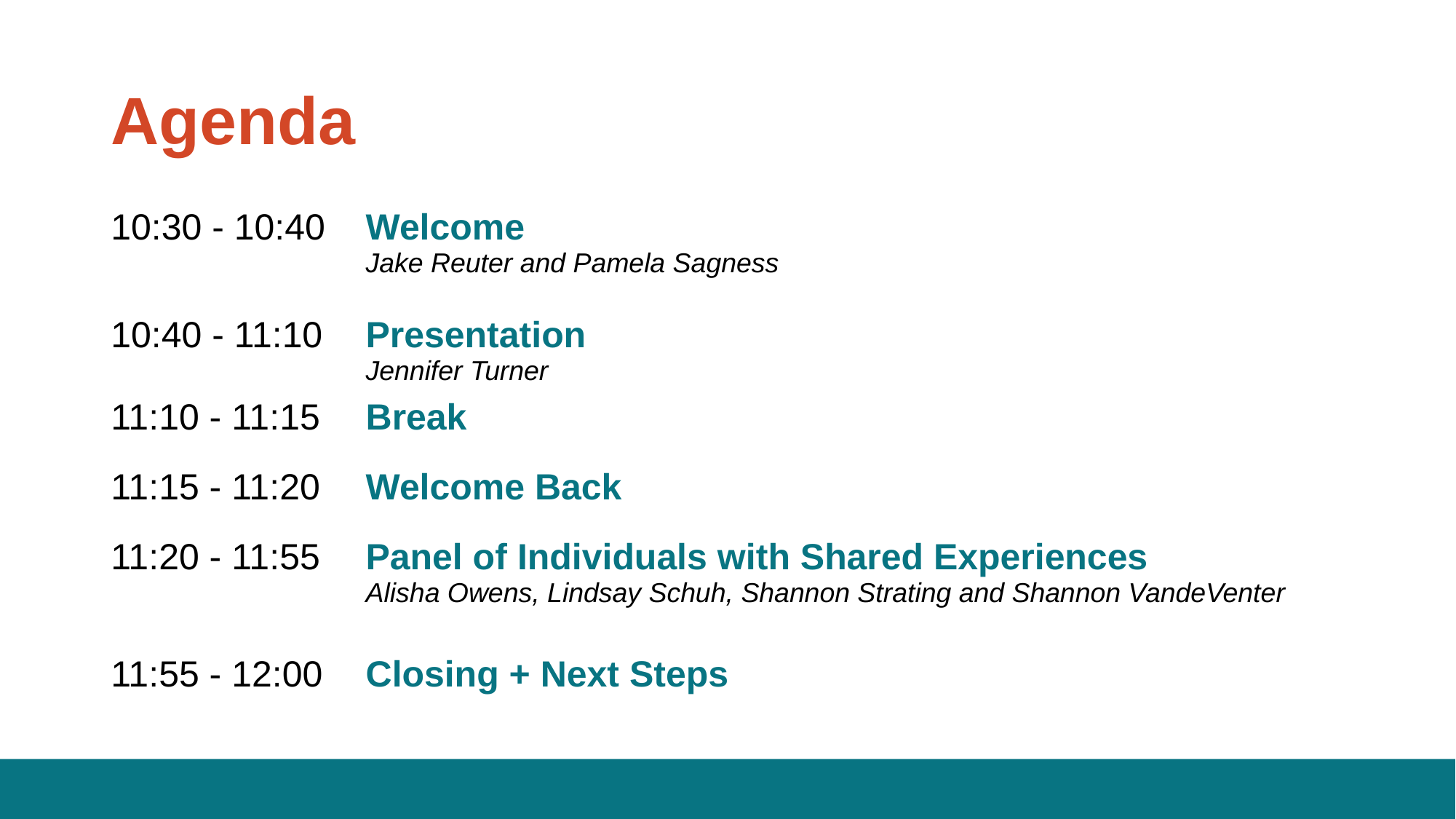

# Agenda
| 10:30 - 10:40 | Welcome Jake Reuter and Pamela Sagness |
| --- | --- |
| 10:40 - 11:10 | Presentation Jennifer Turner |
| 11:10 - 11:15 | Break |
| 11:15 - 11:20 | Welcome Back |
| 11:20 - 11:55 | Panel of Individuals with Shared Experiences Alisha Owens, Lindsay Schuh, Shannon Strating and Shannon VandeVenter |
| 11:55 - 12:00 | Closing + Next Steps |